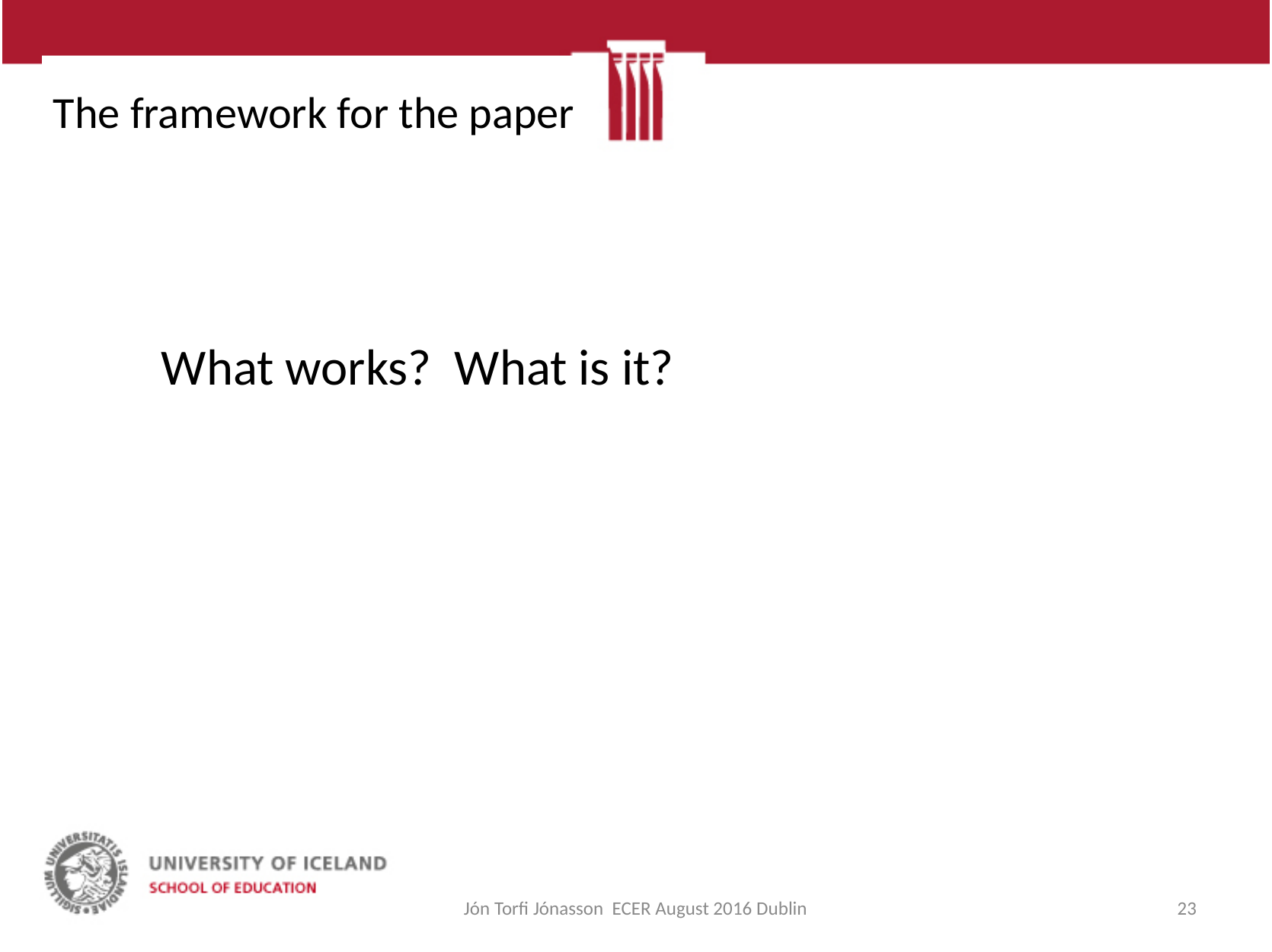

# The framework for the paper

What works?  What is it?

Jón Torfi Jónasson  ECER August 2016 Dublin
23